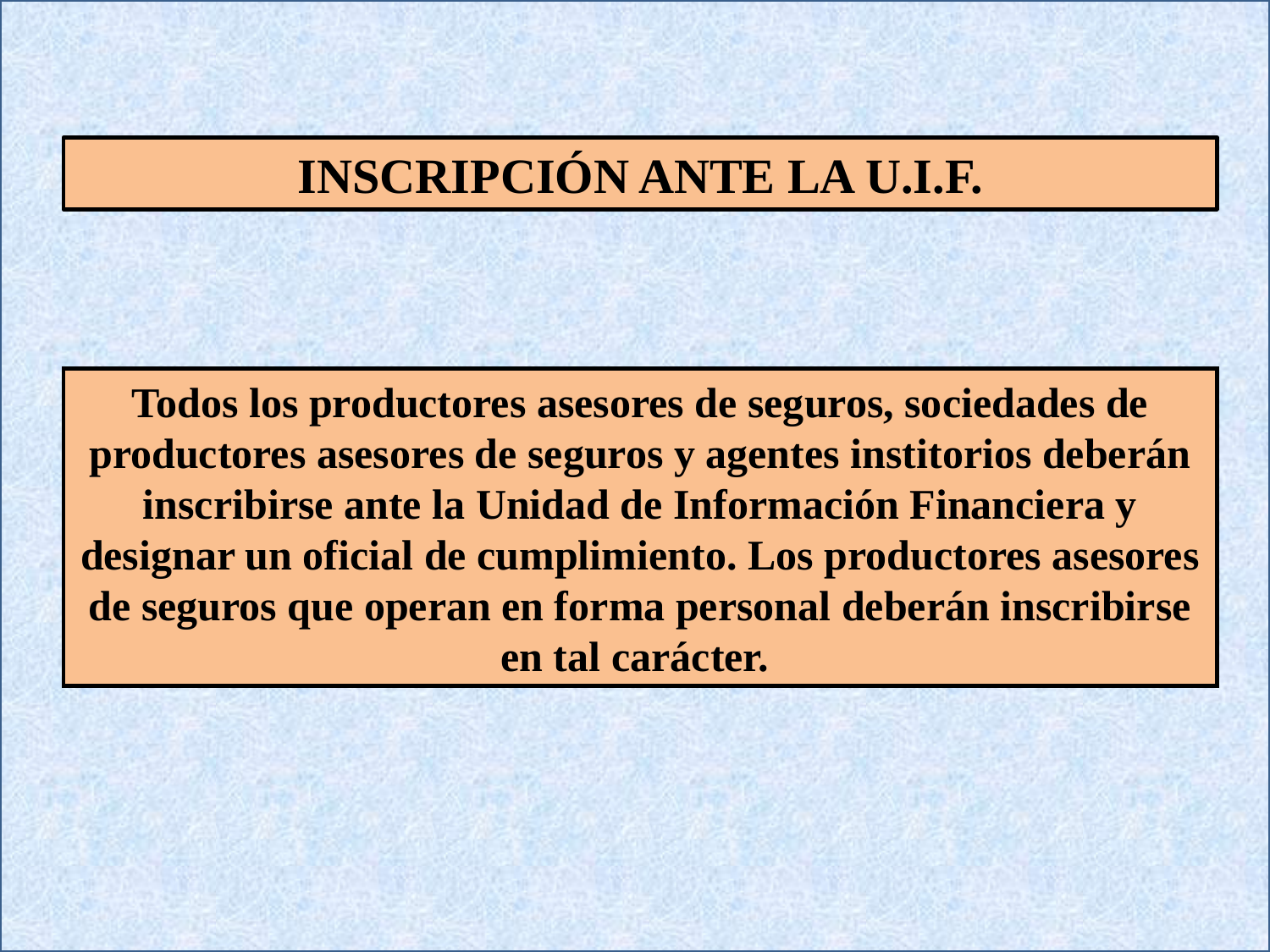

INSCRIPCIÓN ANTE LA U.I.F.
Todos los productores asesores de seguros, sociedades de productores asesores de seguros y agentes institorios deberán inscribirse ante la Unidad de Información Financiera y designar un oficial de cumplimiento. Los productores asesores de seguros que operan en forma personal deberán inscribirse en tal carácter.